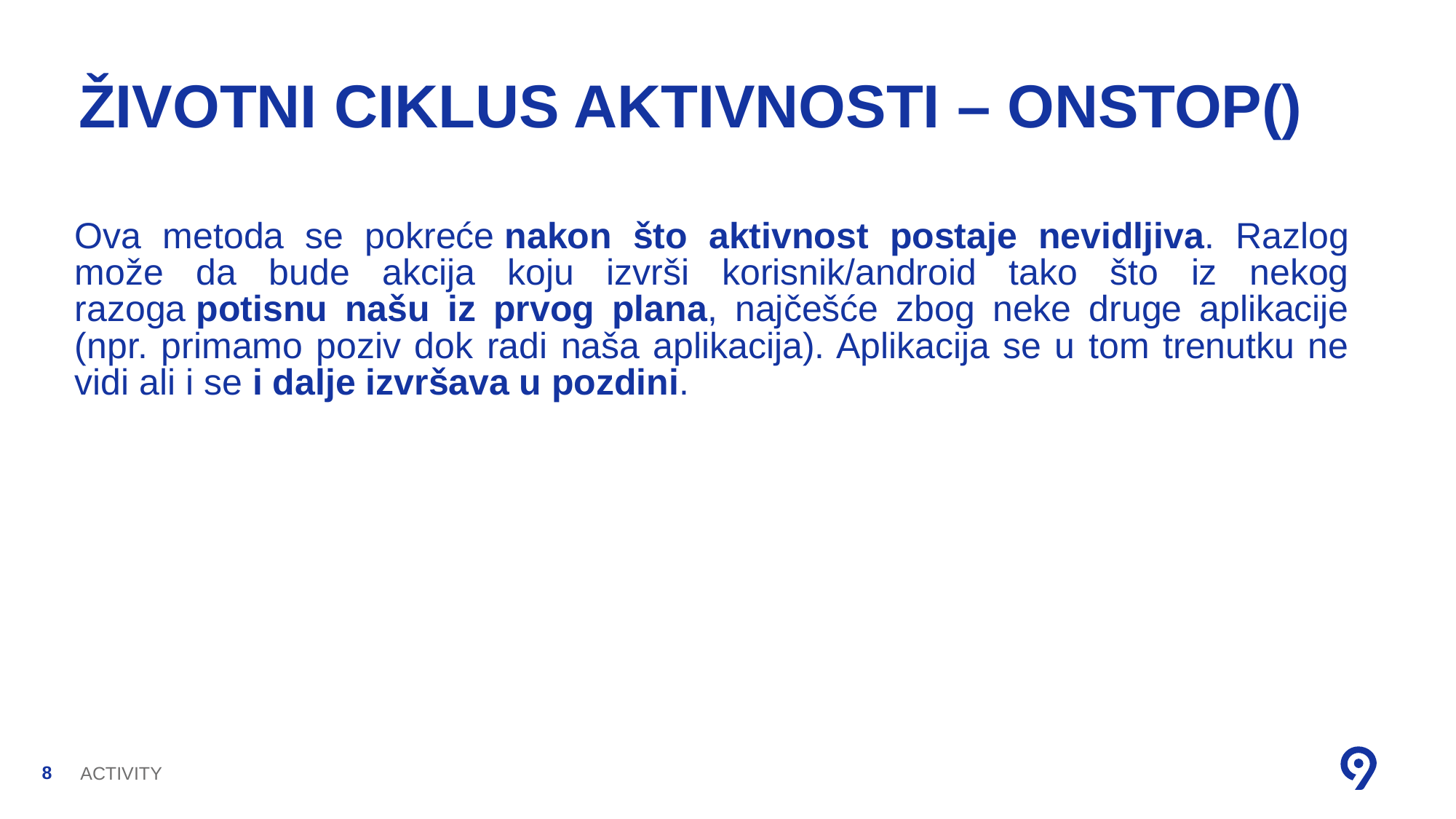

# Životni ciklus Aktivnosti – onstop()

Ova metoda se pokreće nakon što aktivnost postaje nevidljiva. Razlog može da bude akcija koju izvrši korisnik/android tako što iz nekog razoga potisnu našu iz prvog plana, najčešće zbog neke druge aplikacije (npr. primamo poziv dok radi naša aplikacija). Aplikacija se u tom trenutku ne vidi ali i se i dalje izvršava u pozdini.

ACTIVITY
8